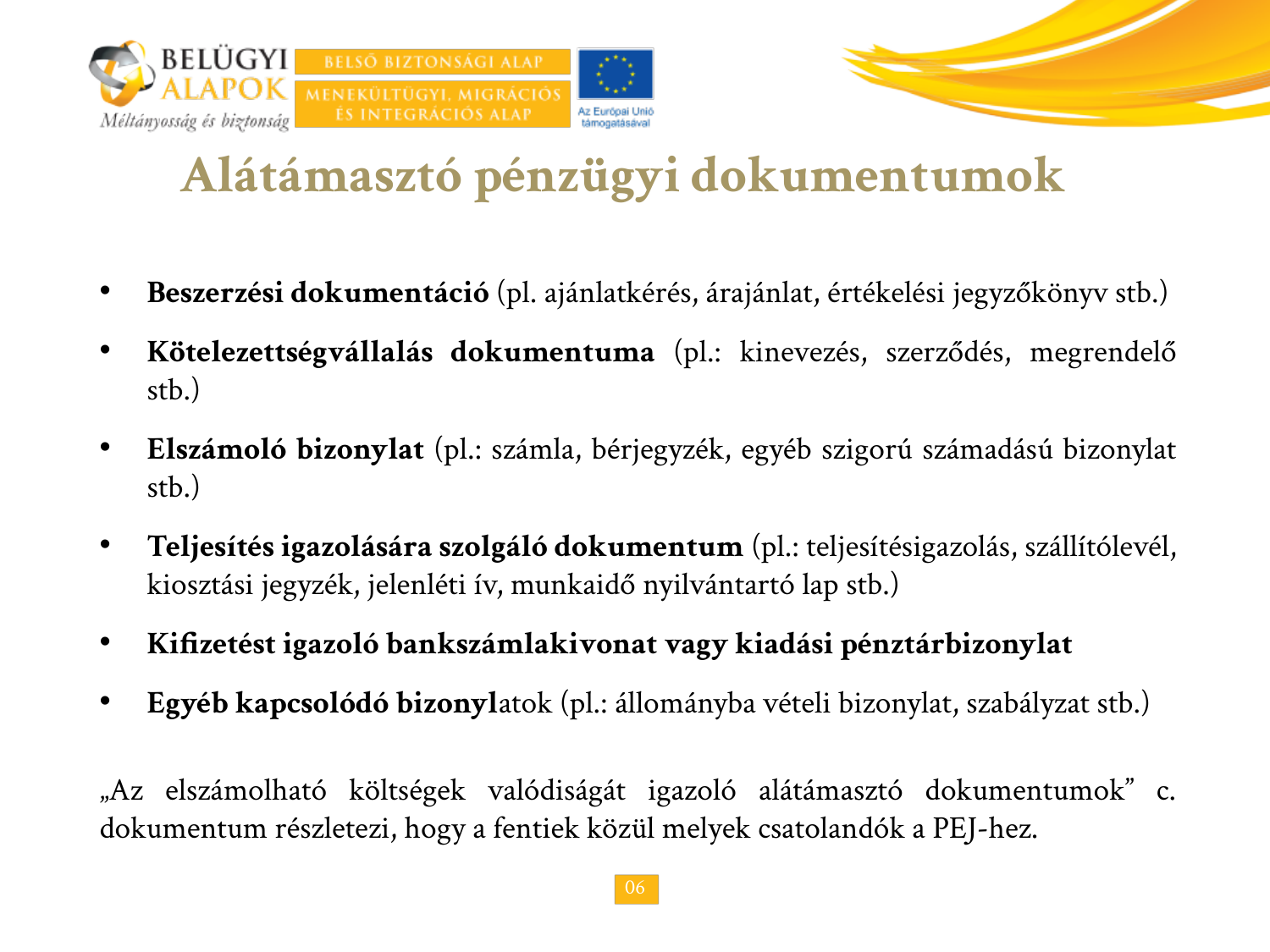

Alátámasztó pénzügyi dokumentumok
Beszerzési dokumentáció (pl. ajánlatkérés, árajánlat, értékelési jegyzőkönyv stb.)
Kötelezettségvállalás dokumentuma (pl.: kinevezés, szerződés, megrendelő stb.)
Elszámoló bizonylat (pl.: számla, bérjegyzék, egyéb szigorú számadású bizonylat stb.)
Teljesítés igazolására szolgáló dokumentum (pl.: teljesítésigazolás, szállítólevél, kiosztási jegyzék, jelenléti ív, munkaidő nyilvántartó lap stb.)
Kifizetést igazoló bankszámlakivonat vagy kiadási pénztárbizonylat
Egyéb kapcsolódó bizonylatok (pl.: állományba vételi bizonylat, szabályzat stb.)

„Az elszámolható költségek valódiságát igazoló alátámasztó dokumentumok” c. dokumentum részletezi, hogy a fentiek közül melyek csatolandók a PEJ-hez.